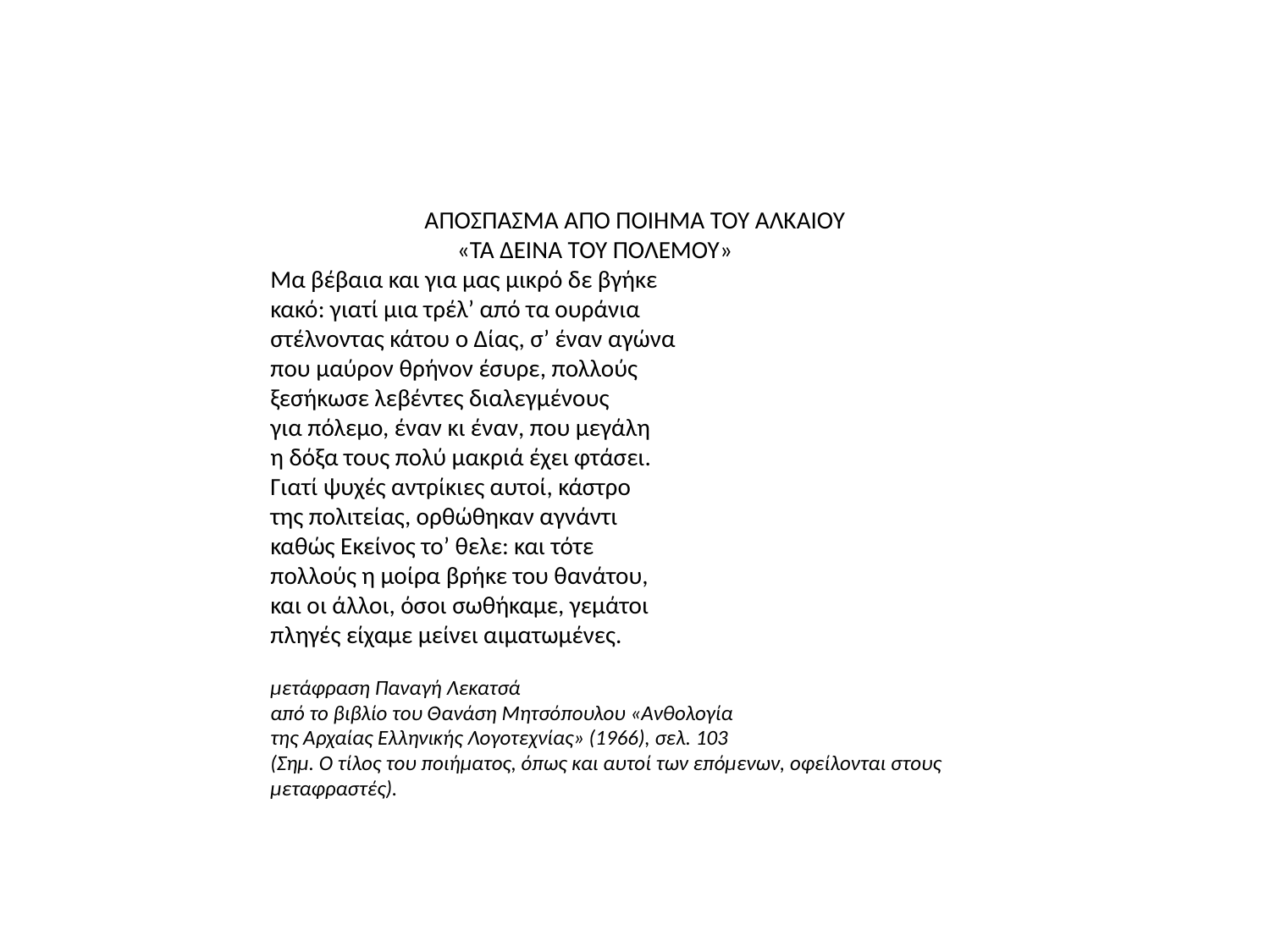

ΑΠΟΣΠΑΣΜΑ ΑΠΟ ΠΟΙΗΜΑ ΤΟΥ ΑΛΚΑΙΟΥ
                                  «ΤΑ ΔΕΙΝΑ ΤΟΥ ΠΟΛΕΜΟΥ»
Μα βέβαια και για μας μικρό δε βγήκε
κακό: γιατί μια τρέλ’ από τα ουράνια
στέλνοντας κάτου ο Δίας, σ’ έναν αγώνα
που μαύρον θρήνον έσυρε, πολλούς
ξεσήκωσε λεβέντες διαλεγμένους
για πόλεμο, έναν κι έναν, που μεγάλη
η δόξα τους πολύ μακριά έχει φτάσει.
Γιατί ψυχές αντρίκιες αυτοί, κάστρο
της πολιτείας, ορθώθηκαν αγνάντι
καθώς Εκείνος το’ θελε: και τότε
πολλούς η μοίρα βρήκε του θανάτου,
και οι άλλοι, όσοι σωθήκαμε, γεμάτοι
πληγές είχαμε μείνει αιματωμένες.

μετάφραση Παναγή Λεκατσά
από το βιβλίο του Θανάση Μητσόπουλου «Ανθολογία
της Αρχαίας Ελληνικής Λογοτεχνίας» (1966), σελ. 103
(Σημ. Ο τίλος του ποιήματος, όπως και αυτοί των επόμενων, οφείλονται στους μεταφραστές).